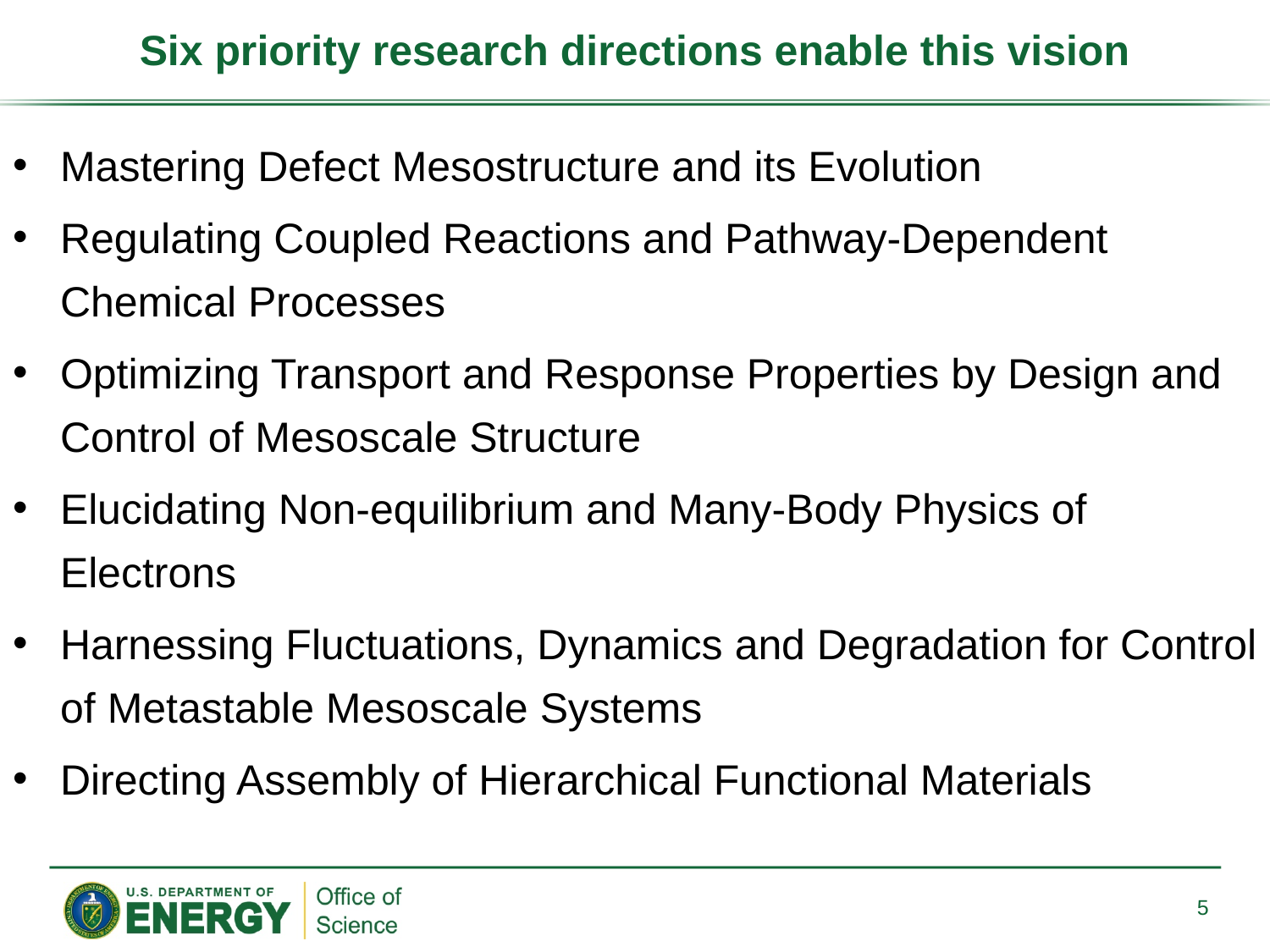

# Six priority research directions enable this vision
Mastering Defect Mesostructure and its Evolution
Regulating Coupled Reactions and Pathway-Dependent Chemical Processes
Optimizing Transport and Response Properties by Design and Control of Mesoscale Structure
Elucidating Non-equilibrium and Many-Body Physics of Electrons
Harnessing Fluctuations, Dynamics and Degradation for Control of Metastable Mesoscale Systems
Directing Assembly of Hierarchical Functional Materials
5